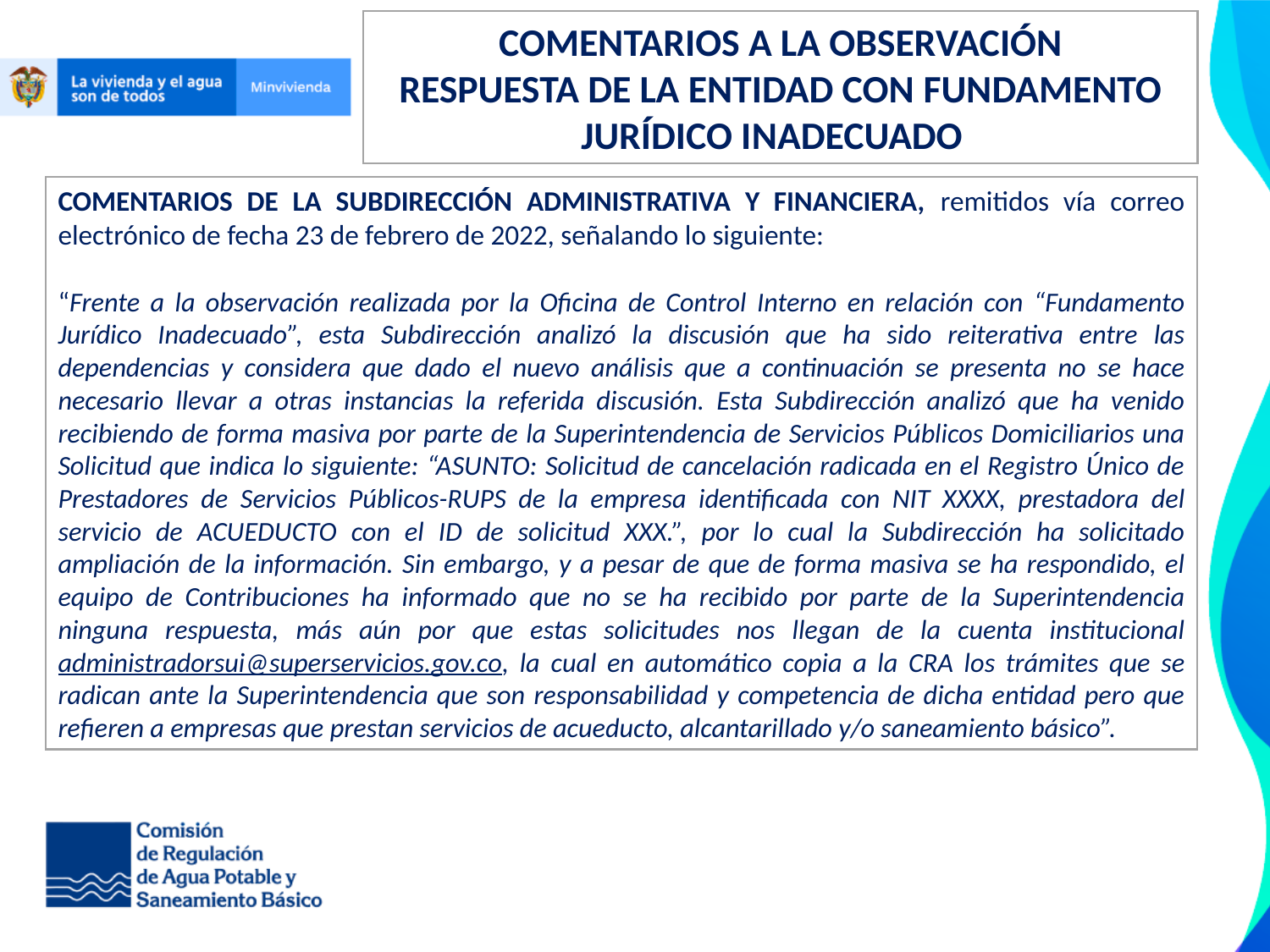

COMENTARIOS A LA OBSERVACIÓN
RESPUESTA DE LA ENTIDAD CON FUNDAMENTO JURÍDICO INADECUADO
COMENTARIOS DE LA SUBDIRECCIÓN ADMINISTRATIVA Y FINANCIERA, remitidos vía correo electrónico de fecha 23 de febrero de 2022, señalando lo siguiente:

“Frente a la observación realizada por la Oficina de Control Interno en relación con “Fundamento Jurídico Inadecuado”, esta Subdirección analizó la discusión que ha sido reiterativa entre las dependencias y considera que dado el nuevo análisis que a continuación se presenta no se hace necesario llevar a otras instancias la referida discusión. Esta Subdirección analizó que ha venido recibiendo de forma masiva por parte de la Superintendencia de Servicios Públicos Domiciliarios una Solicitud que indica lo siguiente: “ASUNTO: Solicitud de cancelación radicada en el Registro Único de Prestadores de Servicios Públicos-RUPS de la empresa identificada con NIT XXXX, prestadora del servicio de ACUEDUCTO con el ID de solicitud XXX.”, por lo cual la Subdirección ha solicitado ampliación de la información. Sin embargo, y a pesar de que de forma masiva se ha respondido, el equipo de Contribuciones ha informado que no se ha recibido por parte de la Superintendencia ninguna respuesta, más aún por que estas solicitudes nos llegan de la cuenta institucional administradorsui@superservicios.gov.co, la cual en automático copia a la CRA los trámites que se radican ante la Superintendencia que son responsabilidad y competencia de dicha entidad pero que refieren a empresas que prestan servicios de acueducto, alcantarillado y/o saneamiento básico”.